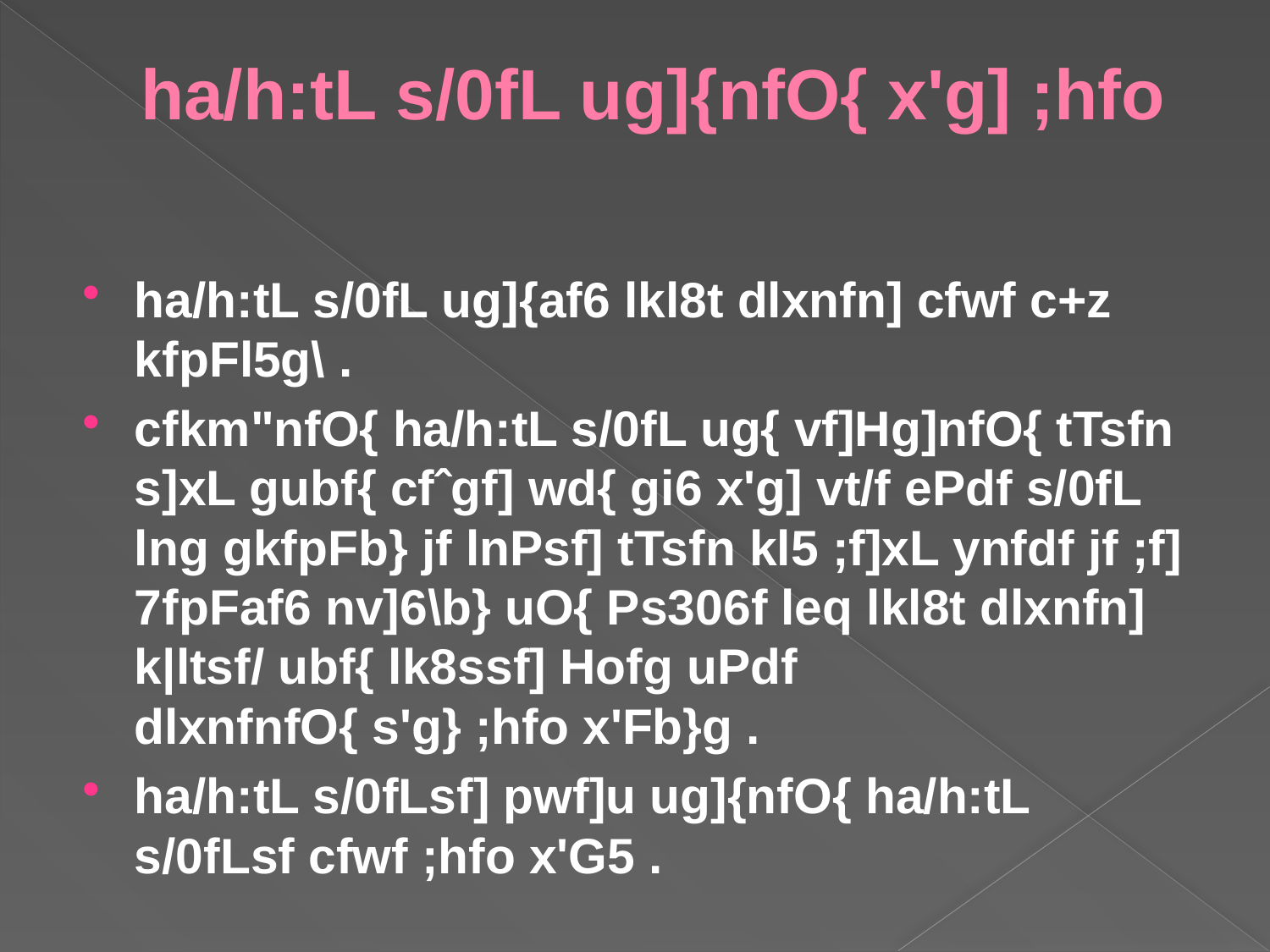

# ha/h:tL s/0fL ug]{nfO{ x'g] ;hfo
ha/h:tL s/0fL ug]{af6 lkl8t dlxnfn] cfwf c+z kfpFl5g\ .
cfkm"nfO{ ha/h:tL s/0fL ug{ vf]Hg]nfO{ tTsfn s]xL gubf{ cfˆgf] wd{ gi6 x'g] vt/f ePdf s/0fL lng gkfpFb} jf lnPsf] tTsfn kl5 ;f]xL ynfdf jf ;f] 7fpFaf6 nv]6\b} uO{ Ps306f leq lkl8t dlxnfn] k|ltsf/ ubf{ lk8ssf] Hofg uPdf dlxnfnfO{ s'g} ;hfo x'Fb}g .
ha/h:tL s/0fLsf] pwf]u ug]{nfO{ ha/h:tL s/0fLsf cfwf ;hfo x'G5 .